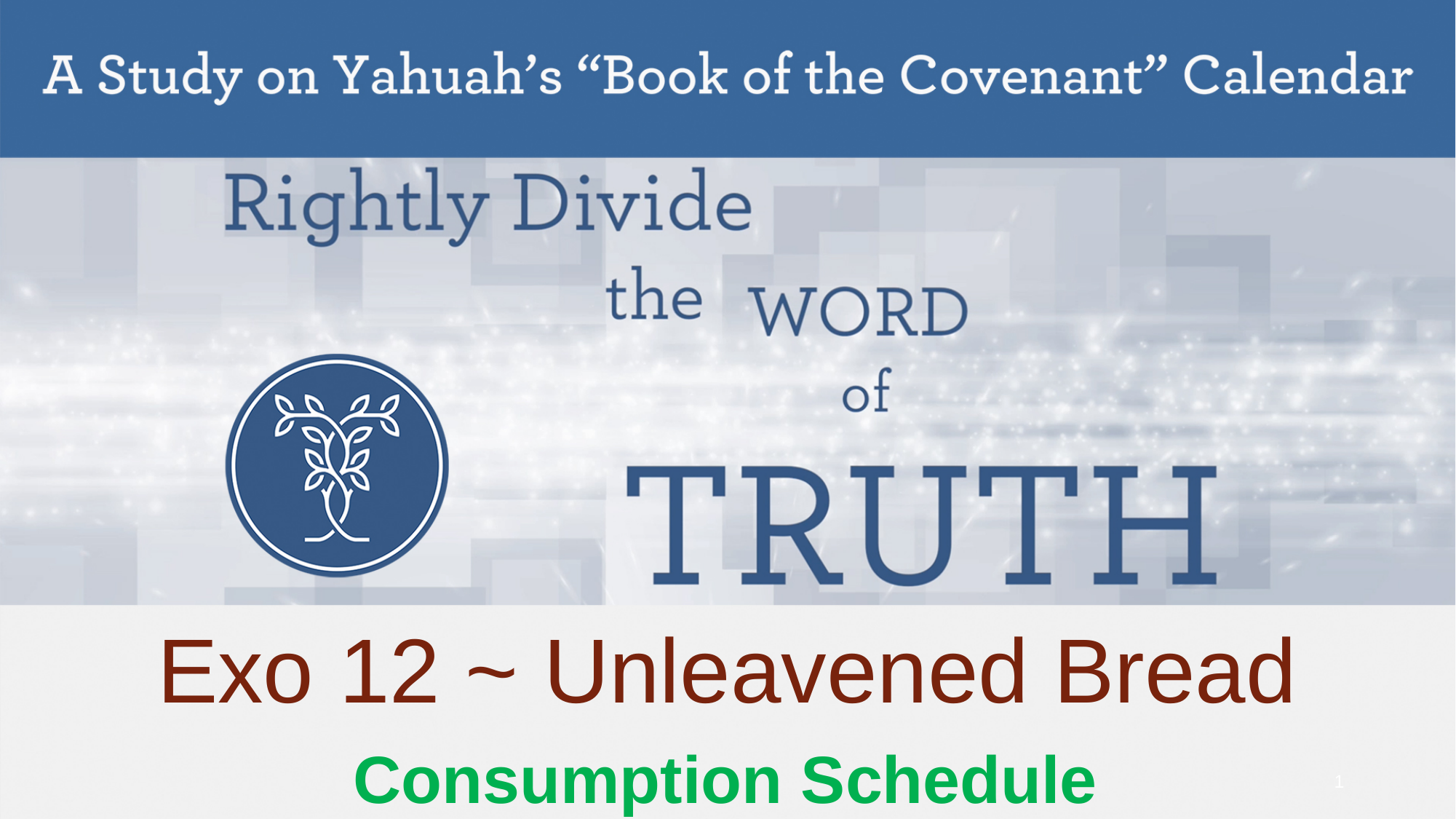

Exo 12 ~ Unleavened Bread
Consumption Schedule
1